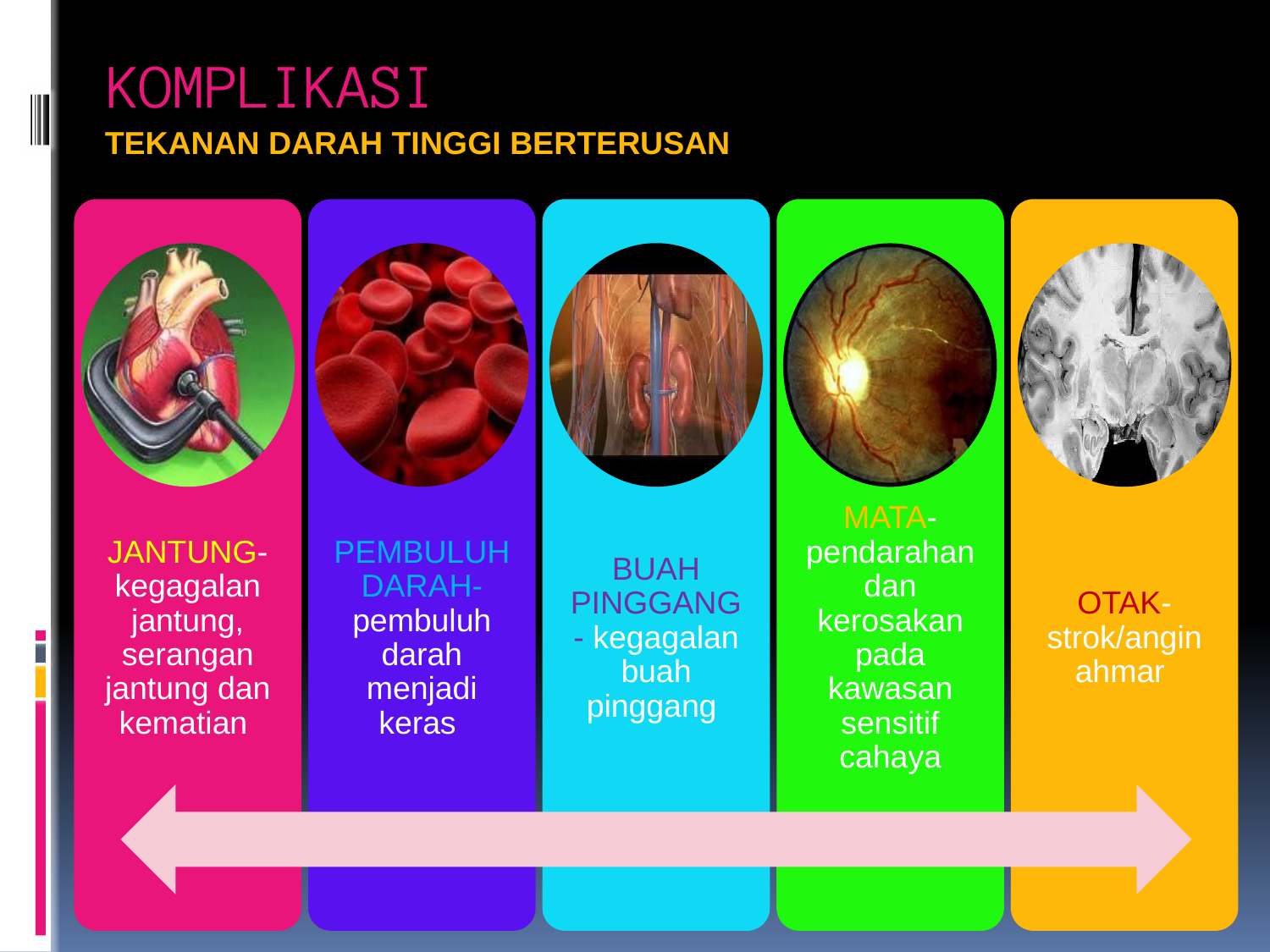

# KOMPLIKASI
TEKANAN DARAH TINGGI BERTERUSAN
JANTUNG- kegagalan jantung, serangan jantung dan kematian
PEMBULUH DARAH- pembuluh darah menjadi keras
BUAH PINGGANG- kegagalan buah pinggang
MATA- pendarahan dan kerosakan pada kawasan sensitif cahaya
OTAK- strok/angin ahmar